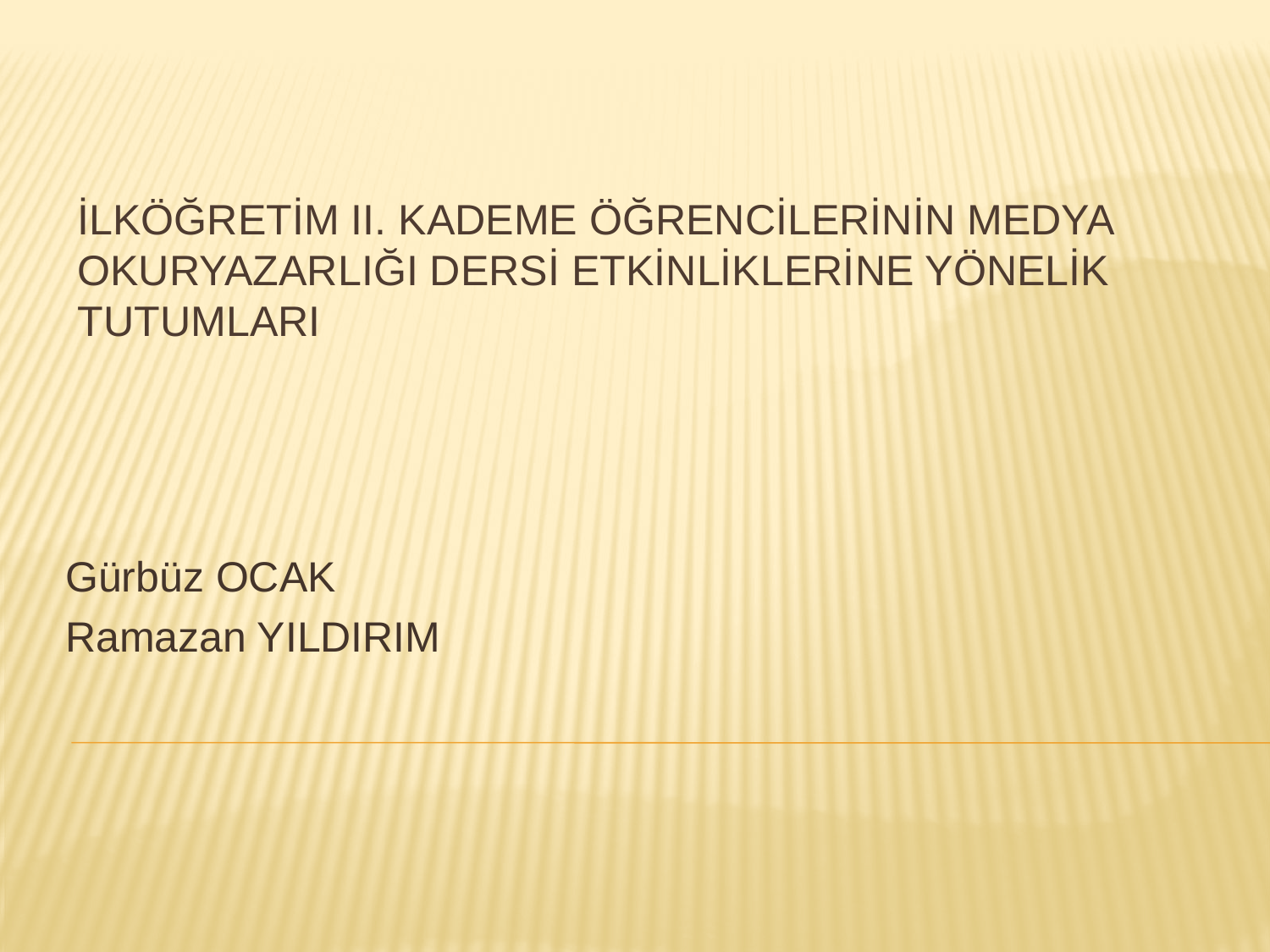

# İLKÖĞRETİM II. KADEME ÖĞRENCİLERİNİN MEDYA OKURYAZARLIĞI DERSİ ETKİNLİKLERİNE YÖNELİK TUTUMLARI
Gürbüz OCAK
Ramazan YILDIRIM